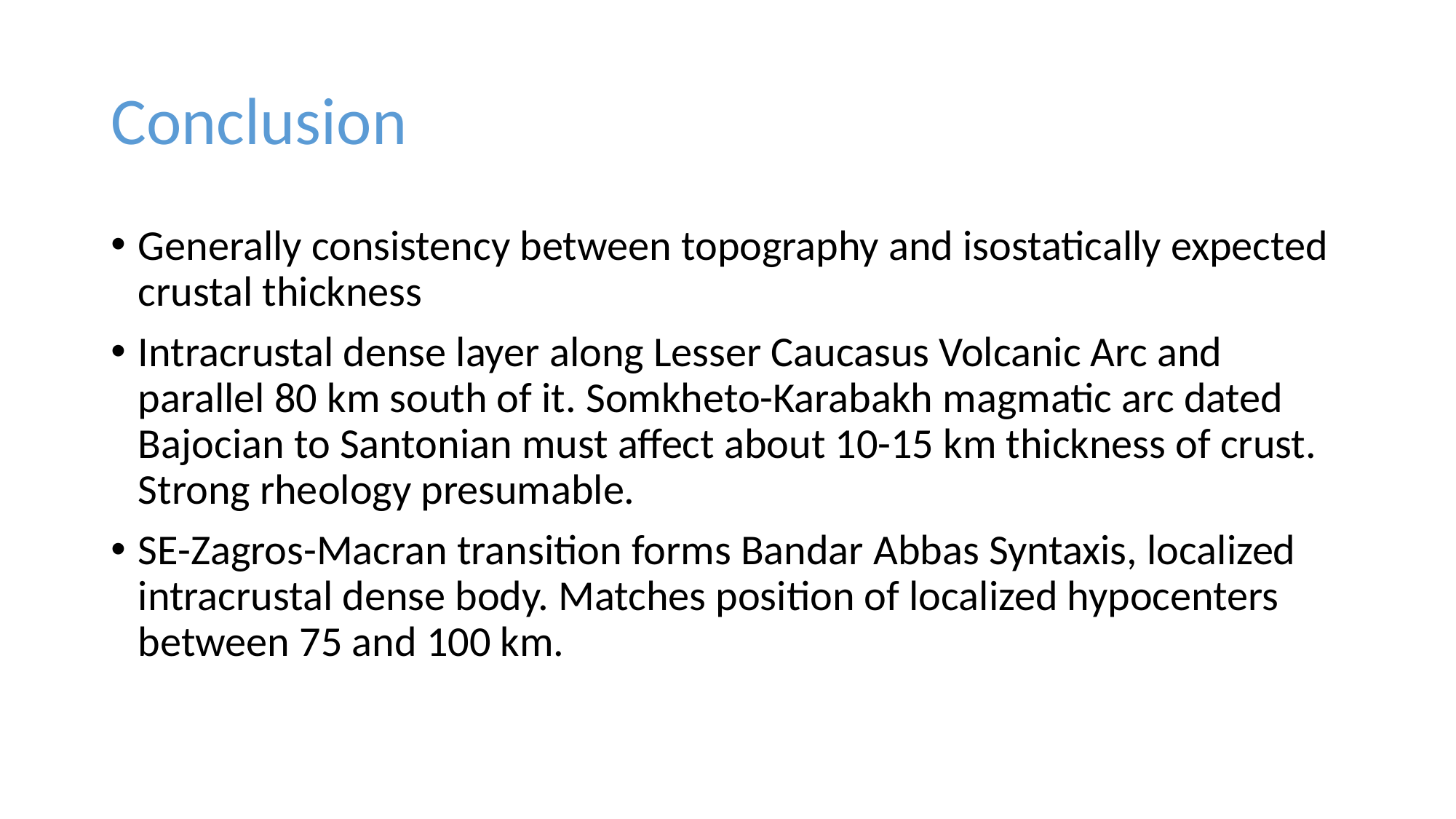

# Conclusion
Generally consistency between topography and isostatically expected crustal thickness
Intracrustal dense layer along Lesser Caucasus Volcanic Arc and parallel 80 km south of it. Somkheto-Karabakh magmatic arc dated Bajocian to Santonian must affect about 10-15 km thickness of crust. Strong rheology presumable.
SE-Zagros-Macran transition forms Bandar Abbas Syntaxis, localized intracrustal dense body. Matches position of localized hypocenters between 75 and 100 km.